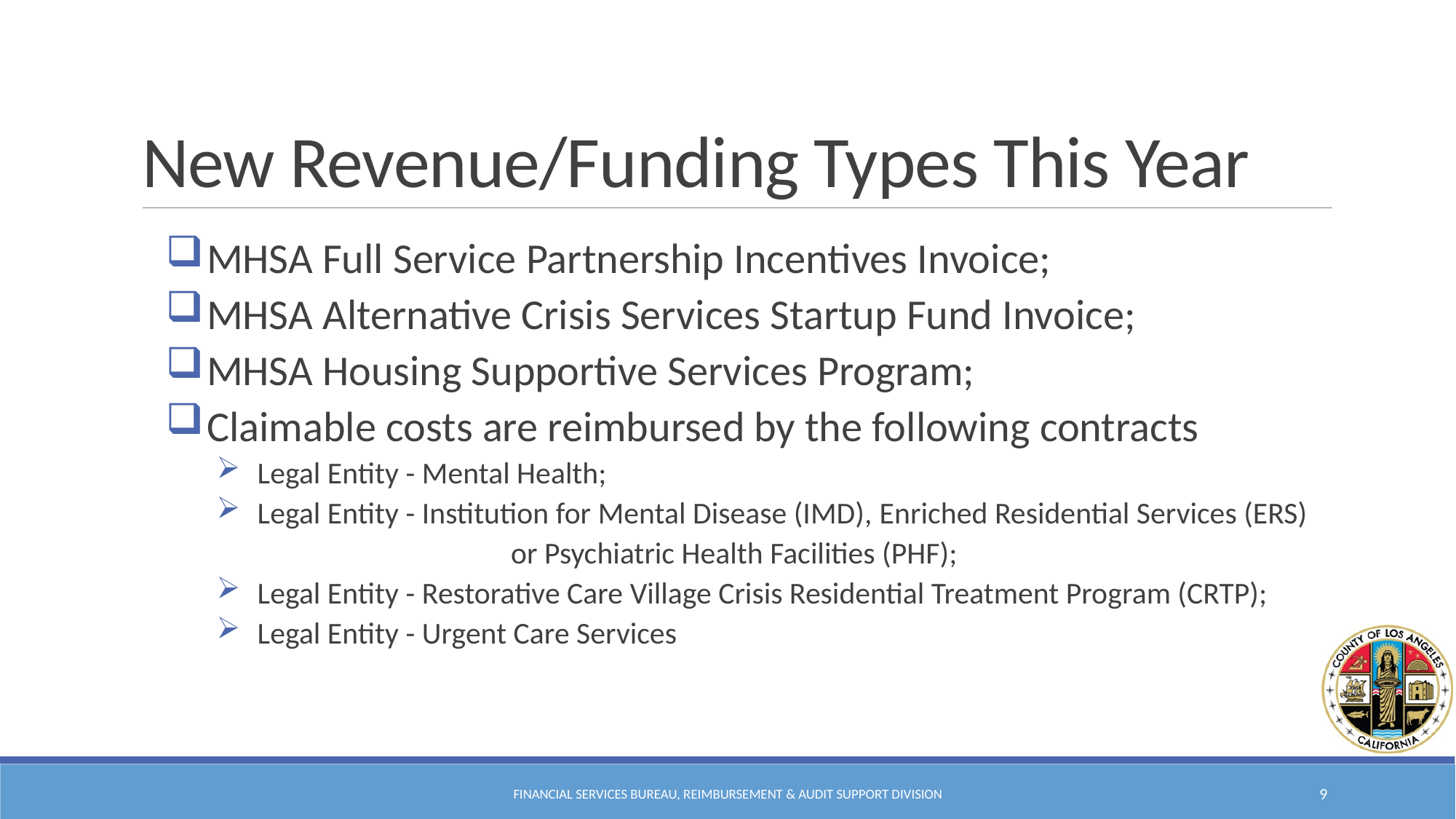

# New Revenue/Funding Types This Year
MHSA Full Service Partnership Incentives Invoice;
MHSA Alternative Crisis Services Startup Fund Invoice;
MHSA Housing Supportive Services Program;
Claimable costs are reimbursed by the following contracts
Legal Entity - Mental Health;
Legal Entity - Institution for Mental Disease (IMD), Enriched Residential Services (ERS)
		           or Psychiatric Health Facilities (PHF);
Legal Entity - Restorative Care Village Crisis Residential Treatment Program (CRTP);
Legal Entity - Urgent Care Services

Financial Services Bureau, Reimbursement & Audit Support Division
9